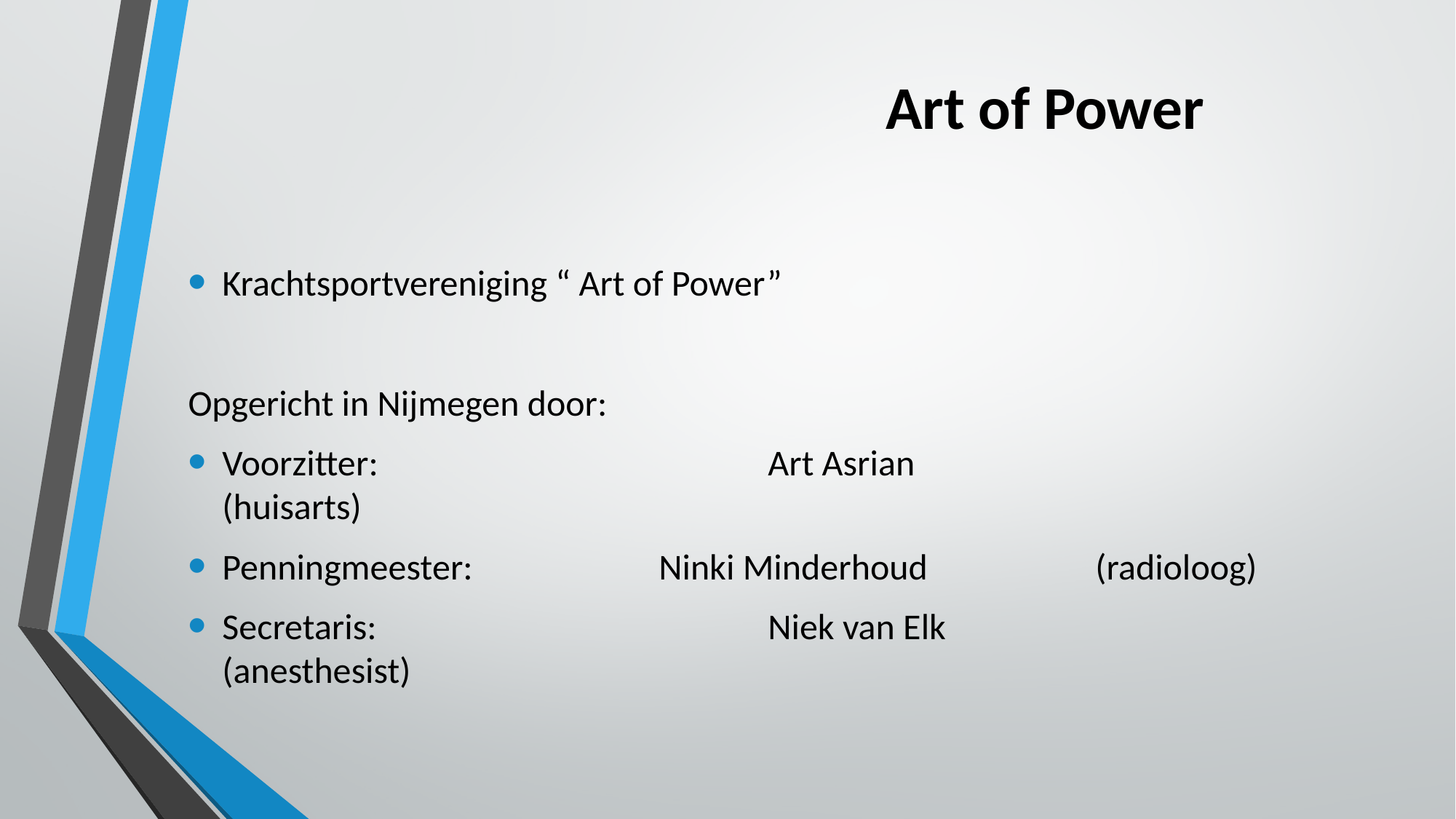

# Art of Power
Krachtsportvereniging “ Art of Power”

Opgericht in Nijmegen door:
Voorzitter:				Art Asrian				(huisarts)
Penningmeester:		Ninki Minderhoud		(radioloog)
Secretaris:				Niek van Elk			(anesthesist)